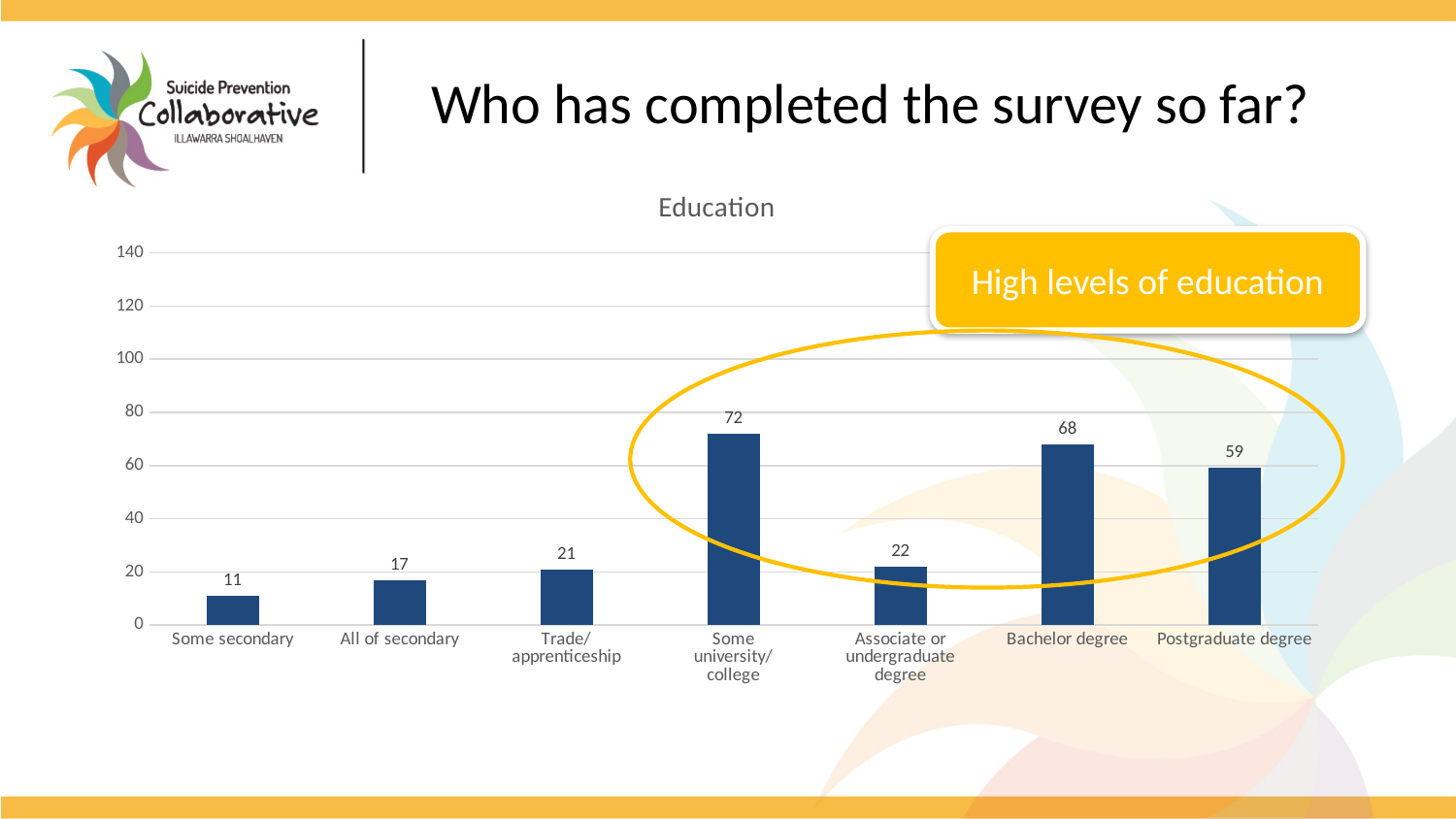

Who has completed the survey so far?

### Chart: Education

| Category |  |
|---|---|
| Some secondary | 11.0 |
| All of secondary | 17.0 |
| Trade/apprenticeship | 21.0 |
| Some university/college | 72.0 |
| Associate or undergraduate degree | 22.0 |
| Bachelor degree | 68.0 |
| Postgraduate degree | 59.0 |
High levels of education